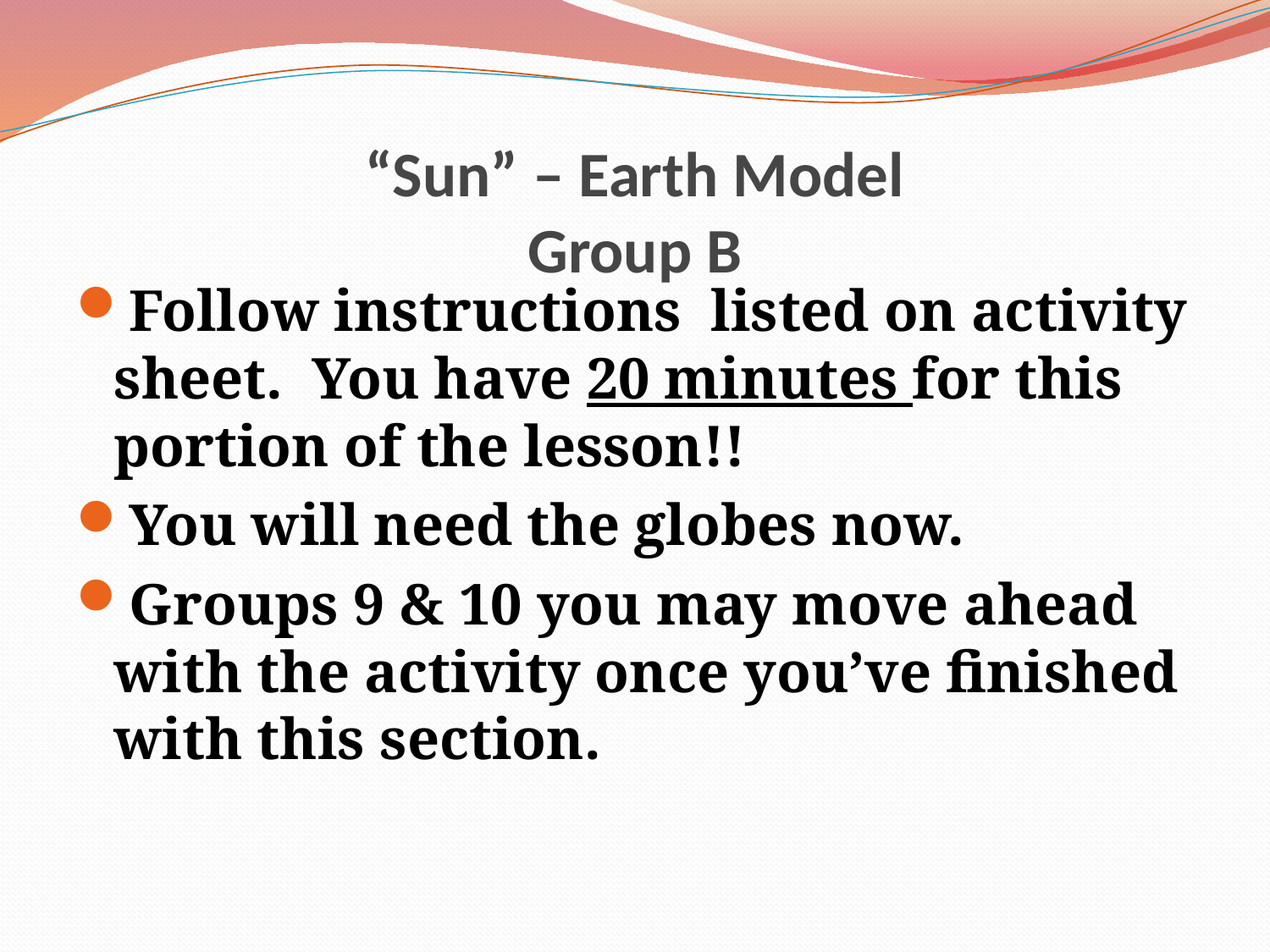

# “Sun” – Earth Model Group B
Follow instructions  listed on activity sheet.  You have 20 minutes for this portion of the lesson!!
You will need the globes now.
Groups 9 & 10 you may move ahead with the activity once you’ve finished with this section.